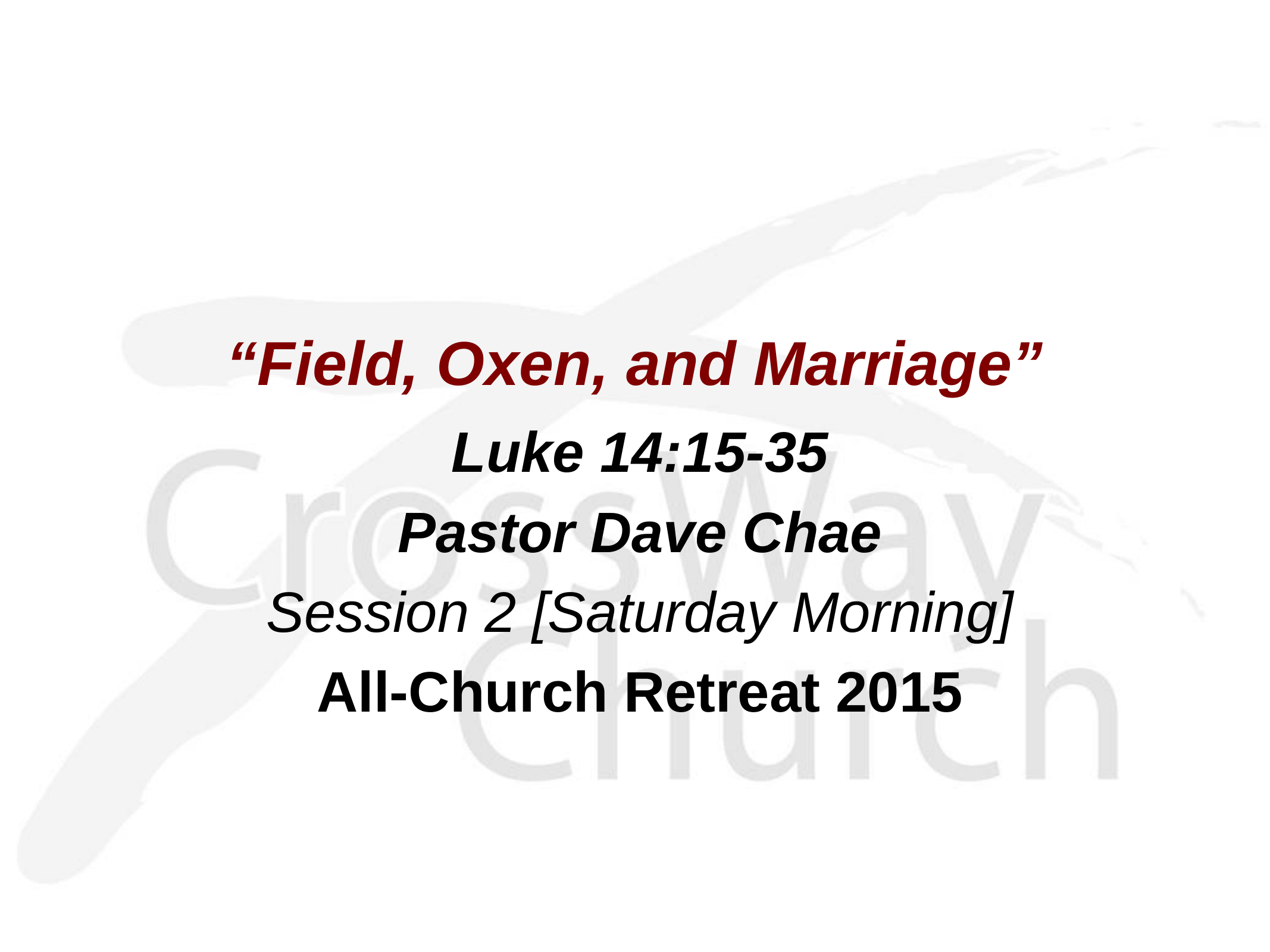

“Field, Oxen, and Marriage”
Luke 14:15-35
Pastor Dave Chae
Session 2 [Saturday Morning]
All-Church Retreat 2015